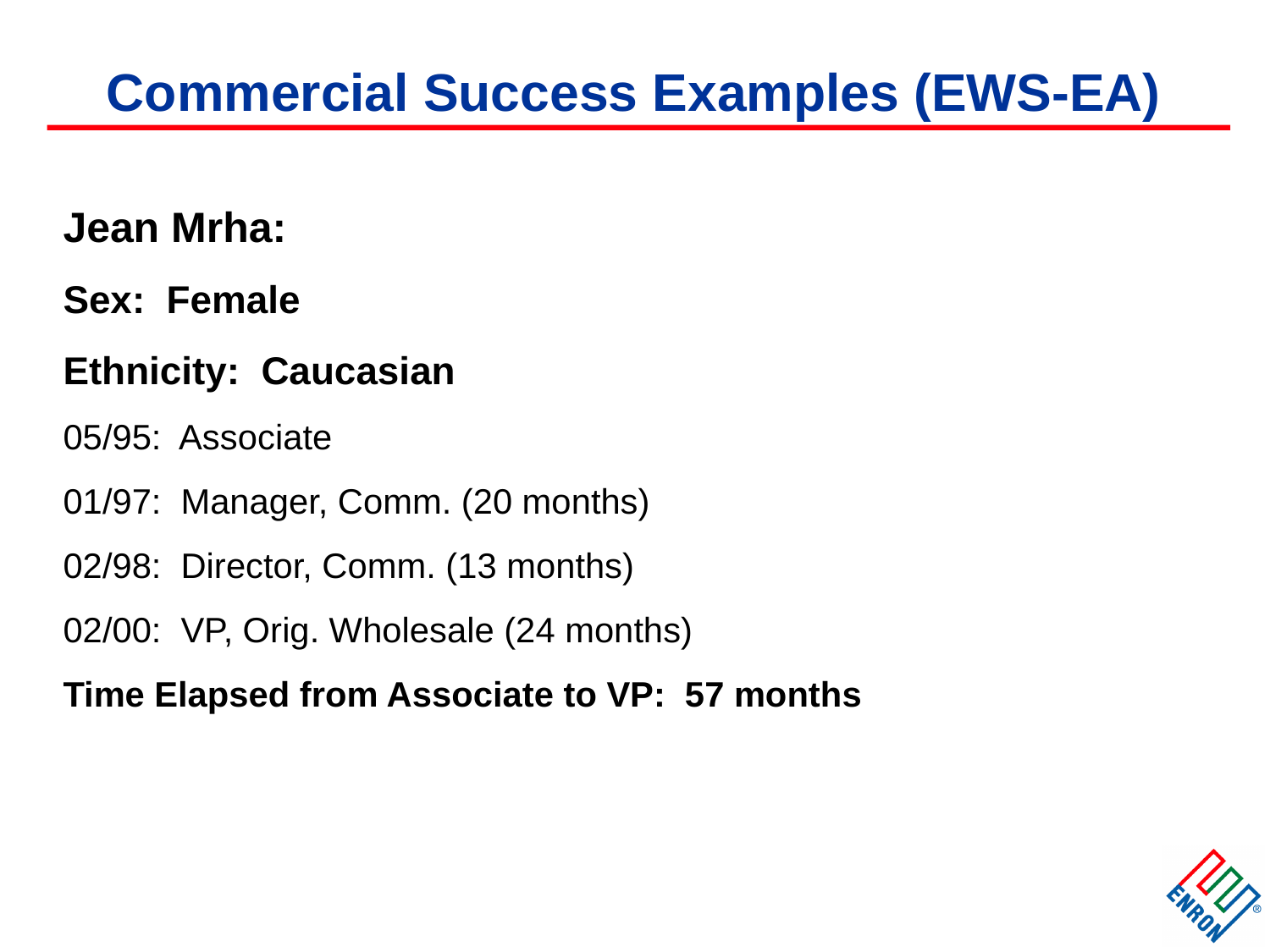

# Commercial Success Examples (EWS-EA)

Jean Mrha:
Sex:  Female
Ethnicity:  Caucasian
05/95:  Associate
01/97:  Manager, Comm. (20 months)
02/98:  Director, Comm. (13 months)
02/00:  VP, Orig. Wholesale (24 months)
Time Elapsed from Associate to VP:  57 months